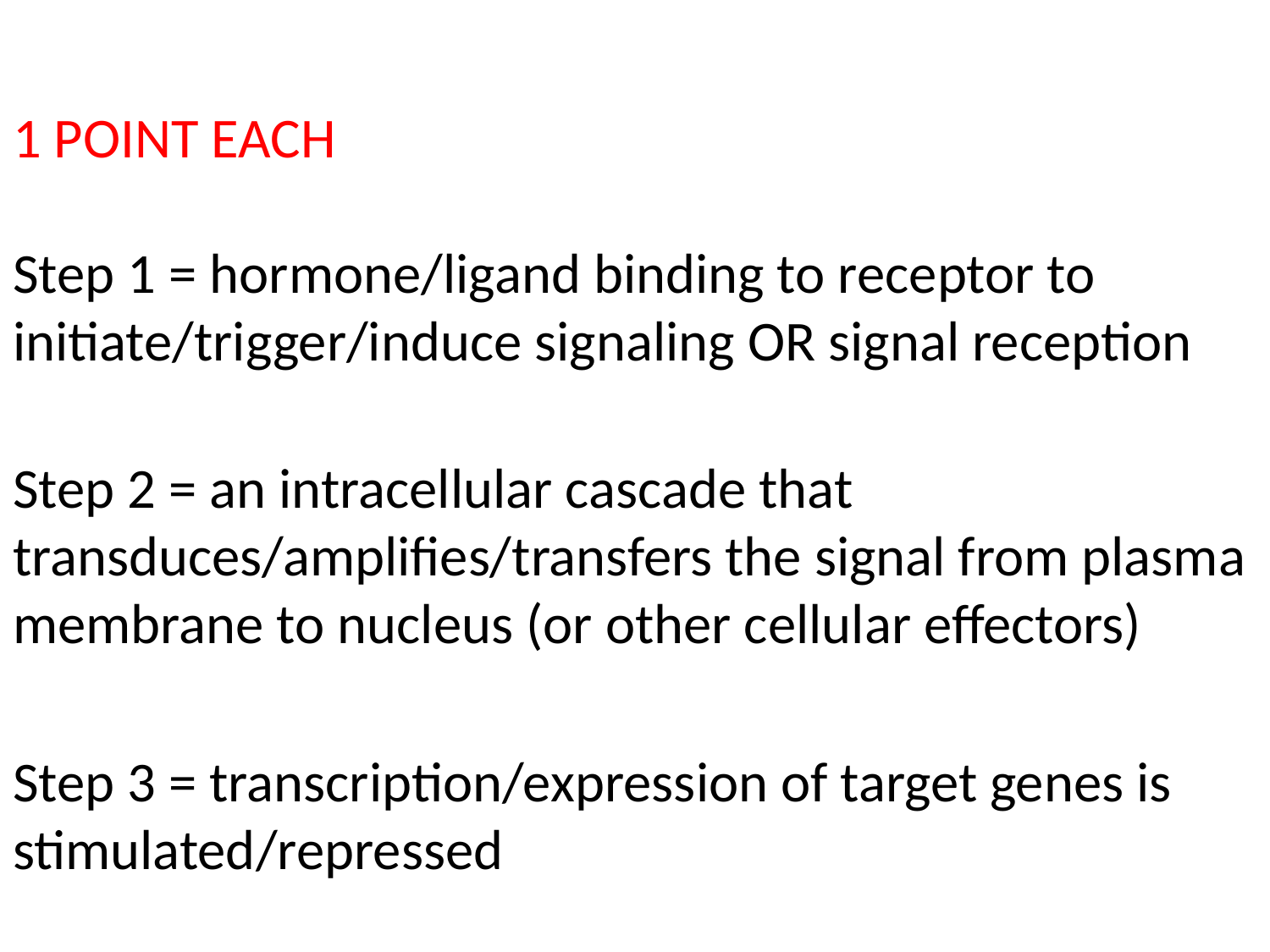

1 POINT EACH
Step 1 = hormone/ligand binding to receptor to initiate/trigger/induce signaling OR signal reception
Step 2 = an intracellular cascade that transduces/amplifies/transfers the signal from plasma membrane to nucleus (or other cellular effectors)

Step 3 = transcription/expression of target genes is stimulated/repressed